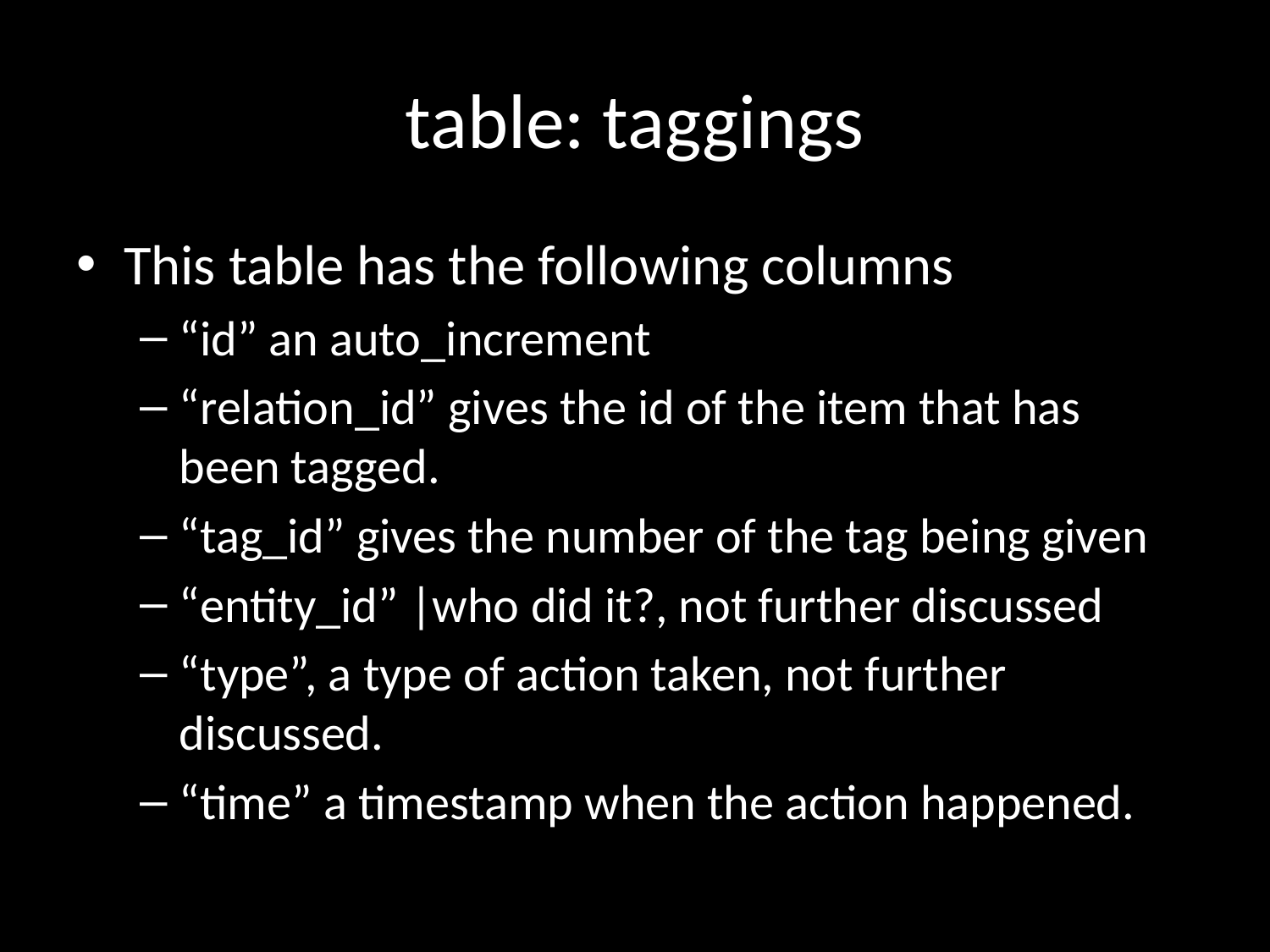

# table: taggings
This table has the following columns
“id” an auto_increment
“relation_id” gives the id of the item that has been tagged.
“tag_id” gives the number of the tag being given
“entity_id” |who did it?, not further discussed
“type”, a type of action taken, not further discussed.
“time” a timestamp when the action happened.